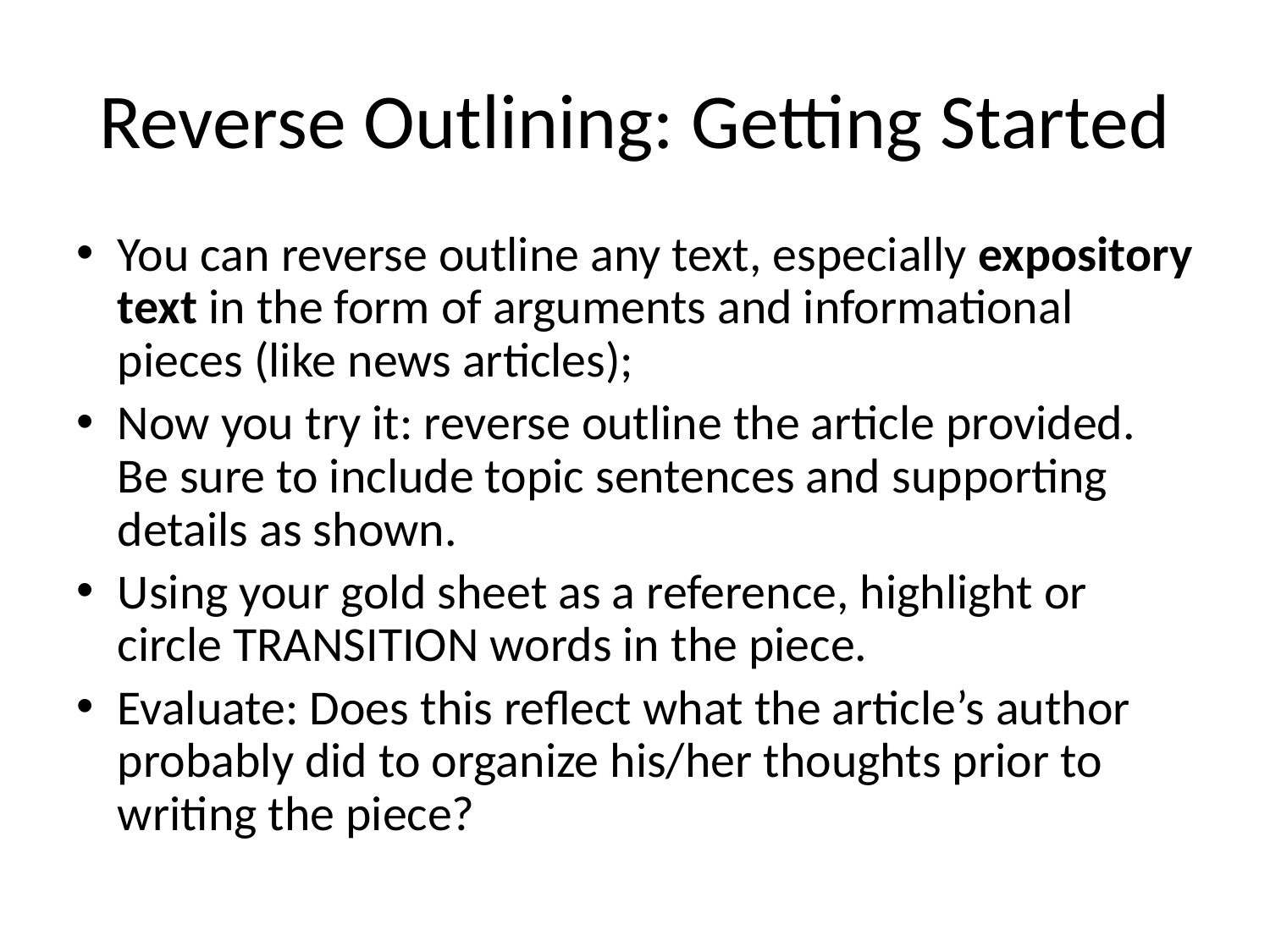

# Reverse Outlining: Getting Started
You can reverse outline any text, especially expository text in the form of arguments and informational pieces (like news articles);
Now you try it: reverse outline the article provided. Be sure to include topic sentences and supporting details as shown.
Using your gold sheet as a reference, highlight or circle TRANSITION words in the piece.
Evaluate: Does this reflect what the article’s author probably did to organize his/her thoughts prior to writing the piece?